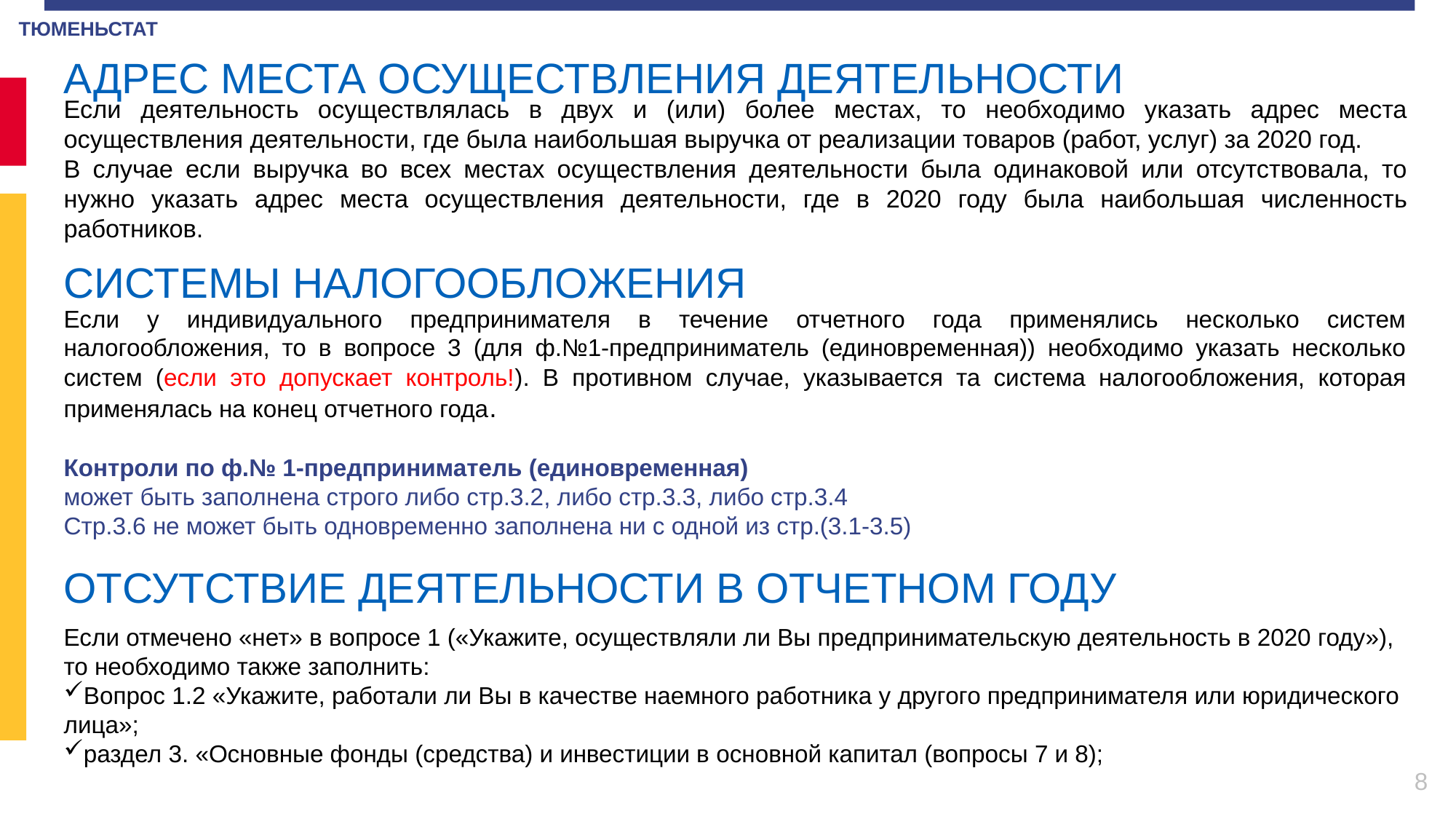

ТЮМЕНЬСТАТ
АДРЕС МЕСТА ОСУЩЕСТВЛЕНИЯ ДЕЯТЕЛЬНОСТИ

Если деятельность осуществлялась в двух и (или) более местах, то необходимо указать адрес места осуществления деятельности, где была наибольшая выручка от реализации товаров (работ, услуг) за 2020 год.
В случае если выручка во всех местах осуществления деятельности была одинаковой или отсутствовала, то нужно указать адрес места осуществления деятельности, где в 2020 году была наибольшая численность работников.

СИСТЕМЫ НАЛОГООБЛОЖЕНИЯ

Если у индивидуального предпринимателя в течение отчетного года применялись несколько систем налогообложения, то в вопросе 3 (для ф.№1-предприниматель (единовременная)) необходимо указать несколько систем (если это допускает контроль!). В противном случае, указывается та система налогообложения, которая применялась на конец отчетного года.

Контроли по ф.№ 1-предприниматель (единовременная)
может быть заполнена строго либо стр.3.2, либо стр.3.3, либо стр.3.4
Стр.3.6 не может быть одновременно заполнена ни с одной из стр.(3.1-3.5)

Отсутствие деятельности в отчетном году

Если отмечено «нет» в вопросе 1 («Укажите, осуществляли ли Вы предпринимательскую деятельность в 2020 году»), то необходимо также заполнить:
Вопрос 1.2 «Укажите, работали ли Вы в качестве наемного работника у другого предпринимателя или юридического лица»;
раздел 3. «Основные фонды (средства) и инвестиции в основной капитал (вопросы 7 и 8);
8